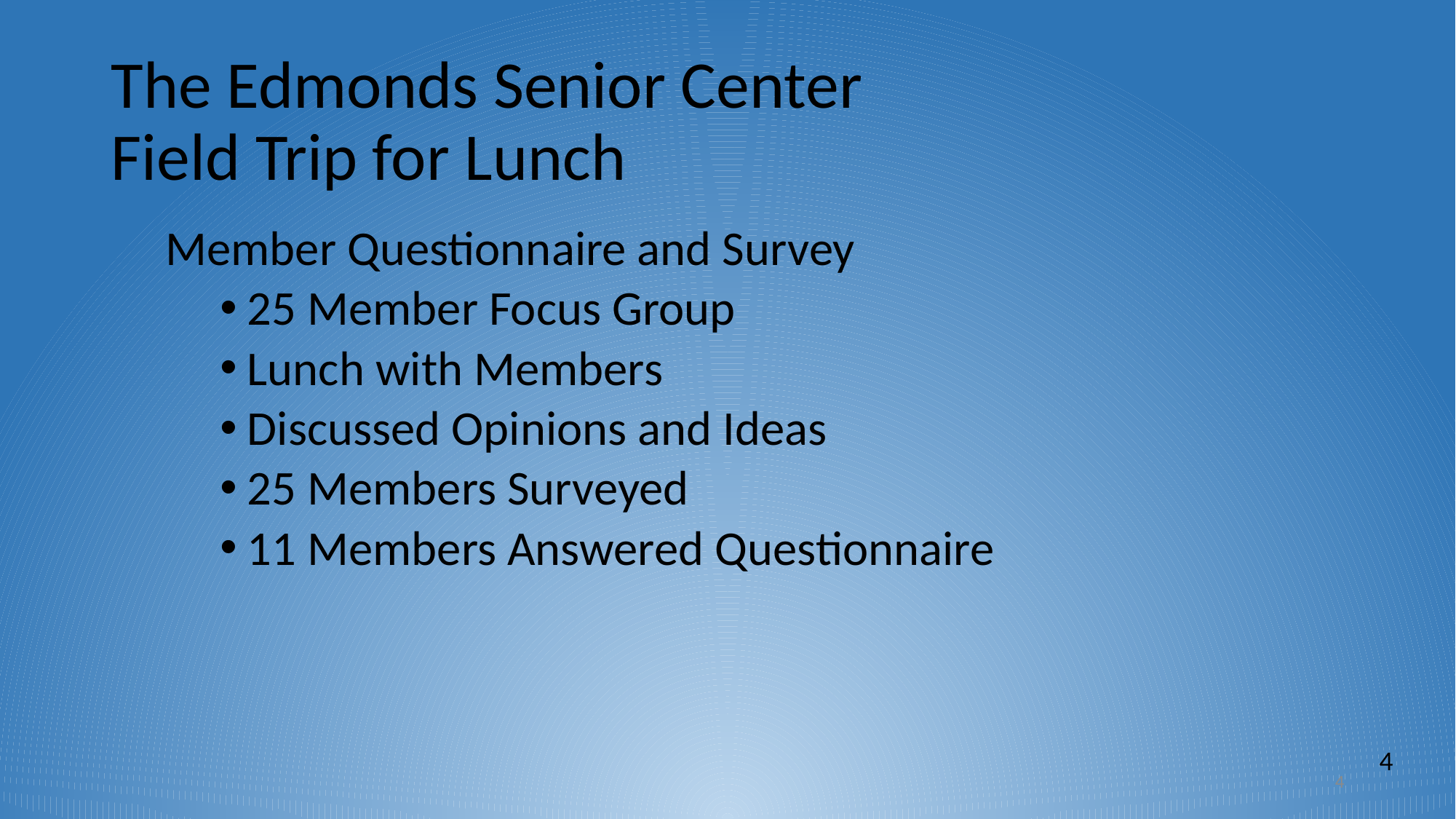

# The Edmonds Senior Center Field Trip for Lunch
Member Questionnaire and Survey
25 Member Focus Group
Lunch with Members
Discussed Opinions and Ideas
25 Members Surveyed
11 Members Answered Questionnaire

4
4